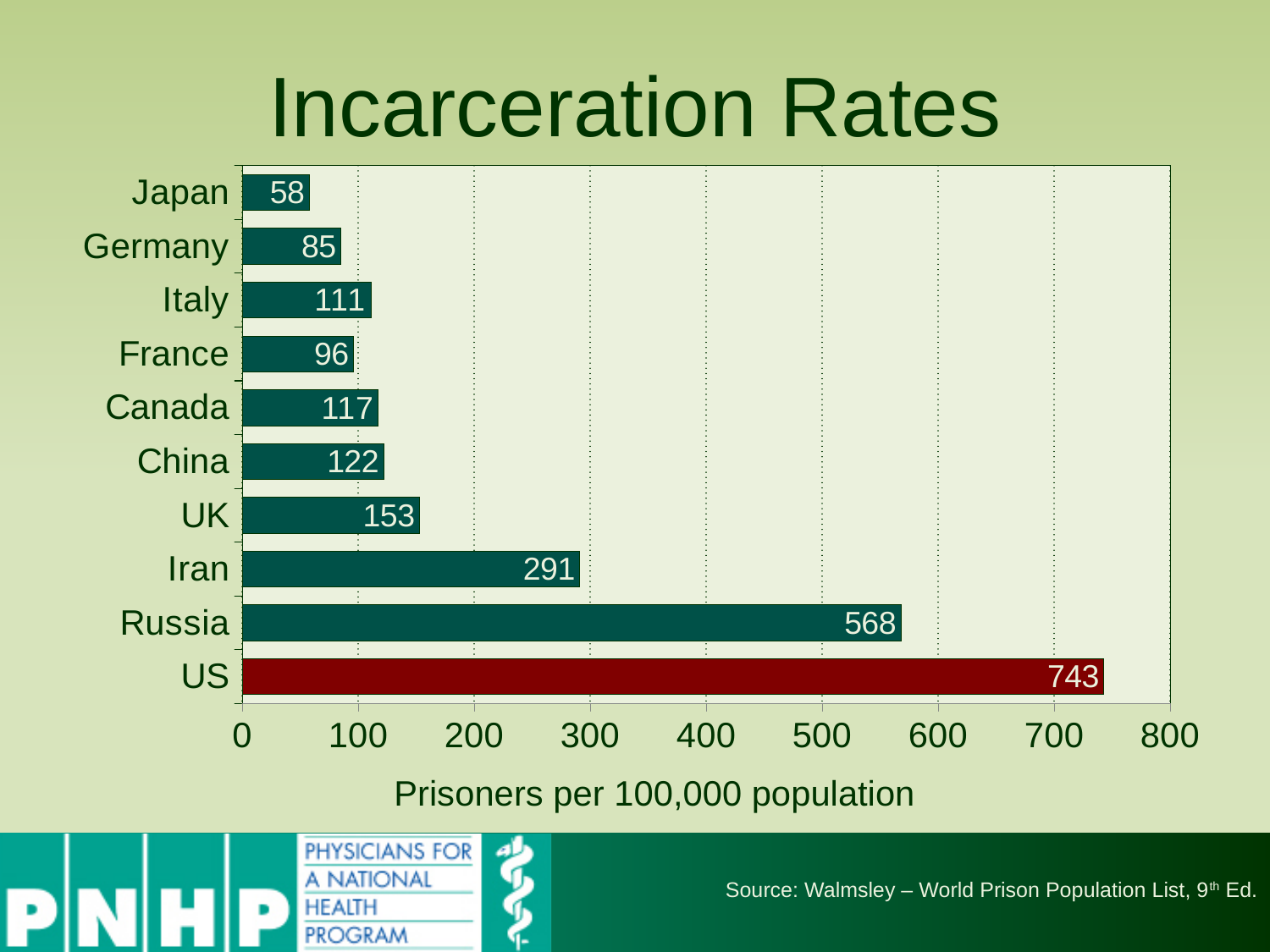

# Incarceration Rates

### Chart

| Category | Series 1 |
|---|---|
| US | 743.0 |
| Russia | 568.0 |
| Iran | 291.0 |
| UK | 153.0 |
| China | 122.0 |
| Canada | 117.0 |
| France | 96.0 |
| Italy | 111.0 |
| Germany | 85.0 |
| Japan | 58.0 |
Prisoners per 100,000 population
Source: Walmsley – World Prison Population List, 9th Ed.